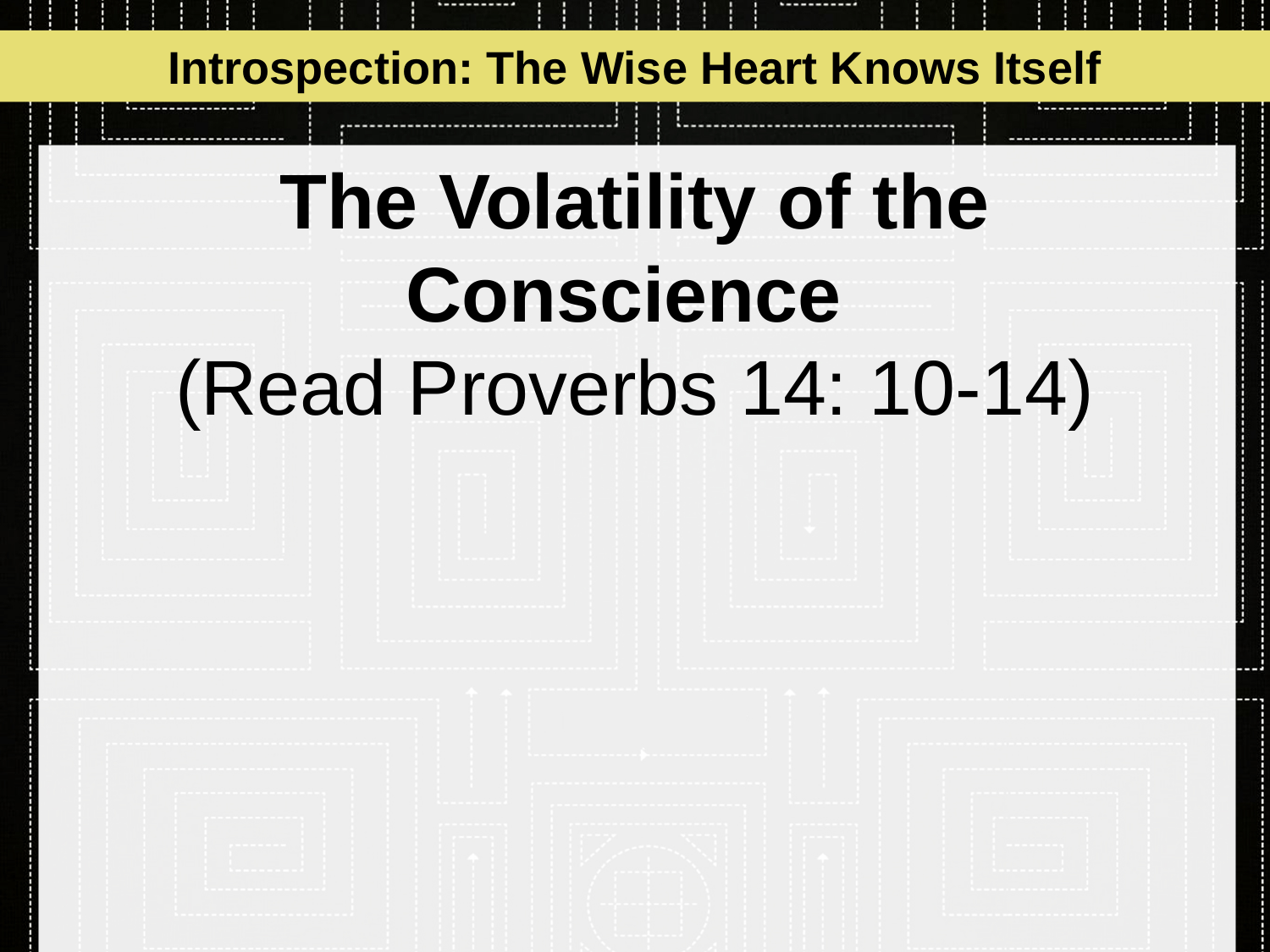

Introspection: The Wise Heart Knows Itself
# The Volatility of the Conscience (Read Proverbs 14: 10-14)